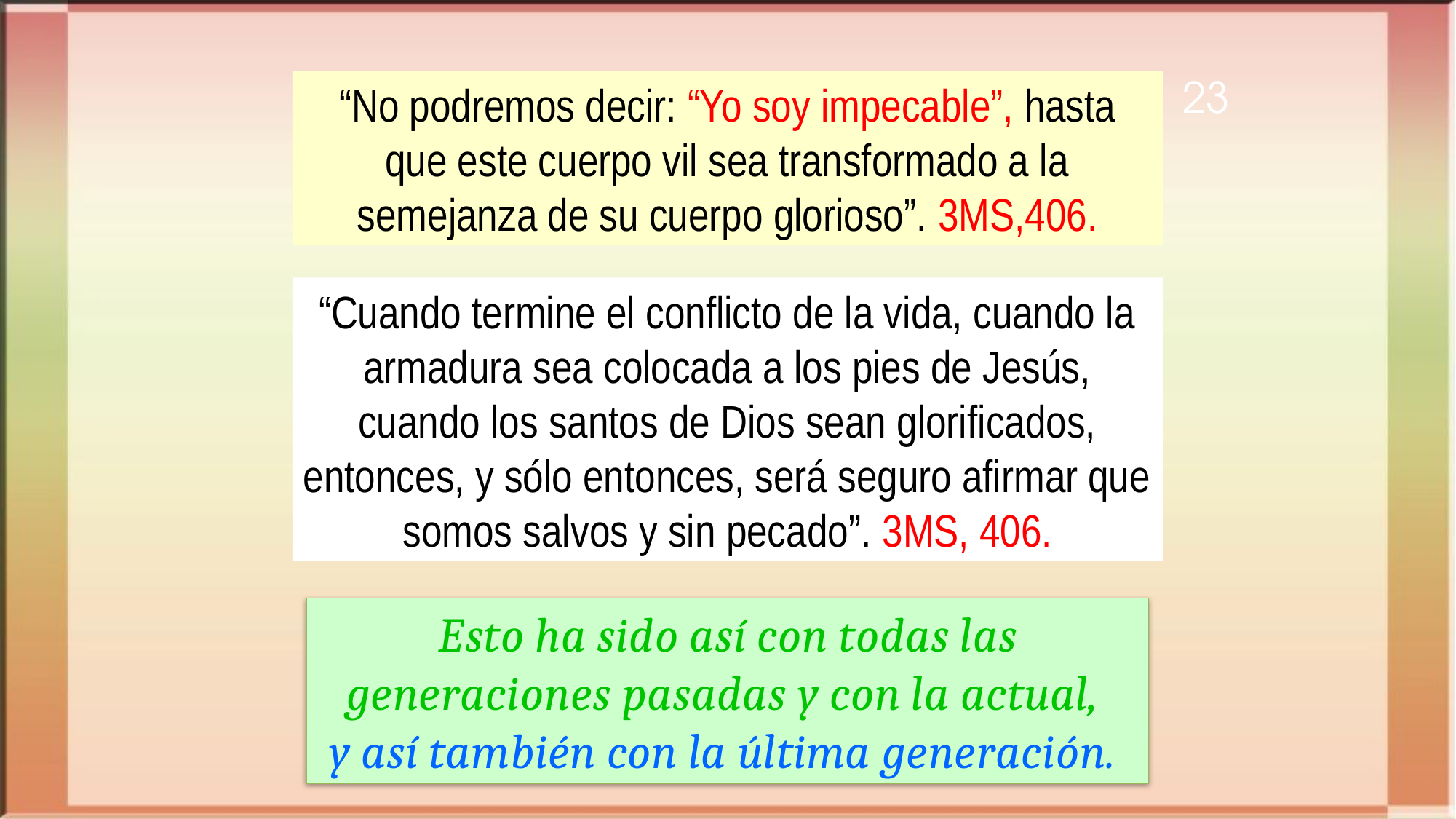

23
“No podremos decir: “Yo soy impecable”, hasta que este cuerpo vil sea transformado a la semejanza de su cuerpo glorioso”. 3MS,406.
“Cuando termine el conflicto de la vida, cuando la armadura sea colocada a los pies de Jesús, cuando los santos de Dios sean glorificados, entonces, y sólo entonces, será seguro afirmar que somos salvos y sin pecado”. 3MS, 406.
Esto ha sido así con todas las generaciones pasadas y con la actual,
y así también con la última generación.